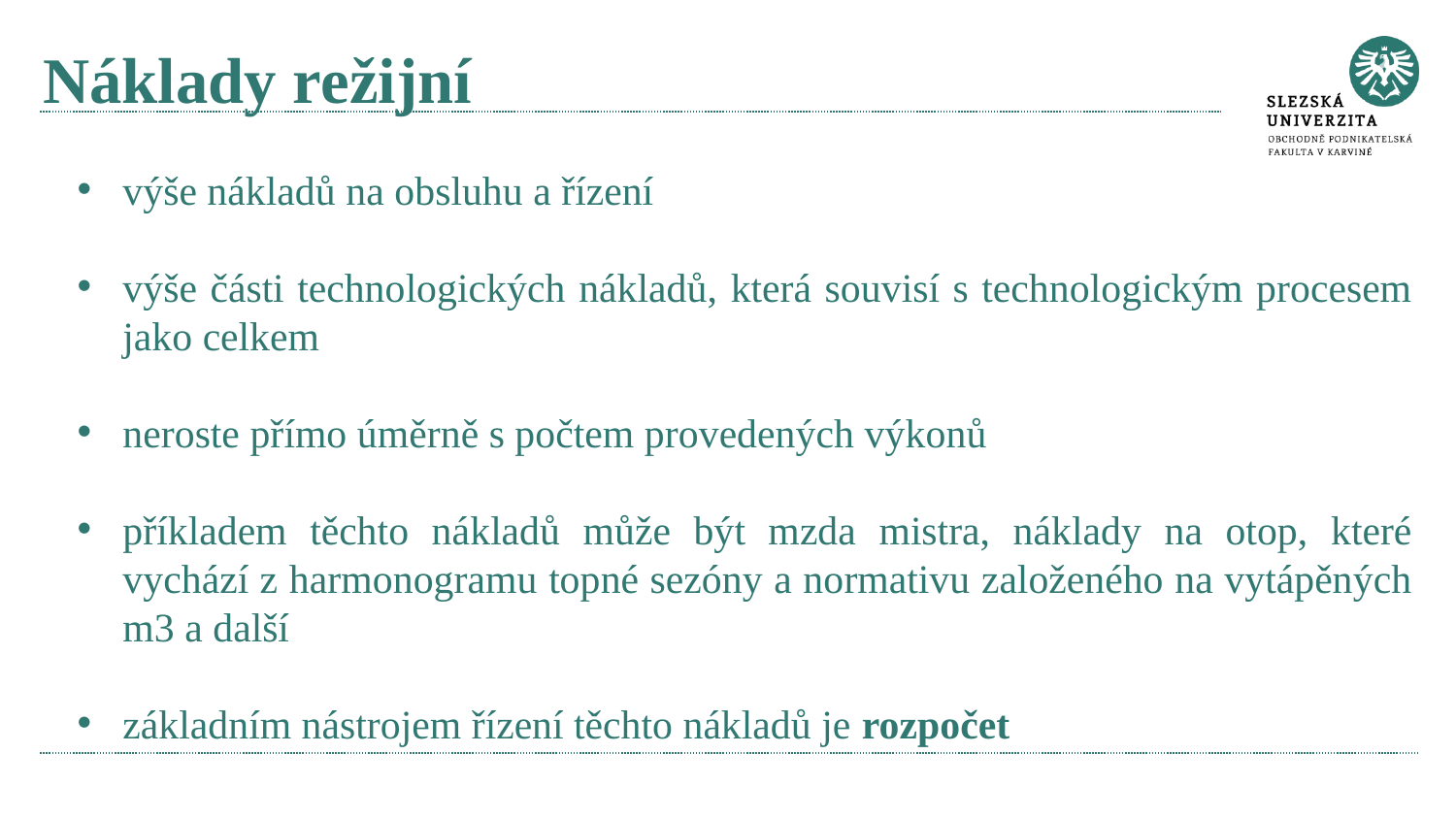

# Náklady režijní

výše nákladů na obsluhu a řízení

výše části technologických nákladů, která souvisí s technologickým procesem jako celkem

neroste přímo úměrně s počtem provedených výkonů

příkladem těchto nákladů může být mzda mistra, náklady na otop, které vychází z harmonogramu topné sezóny a normativu založeného na vytápěných m3 a další

základním nástrojem řízení těchto nákladů je rozpočet